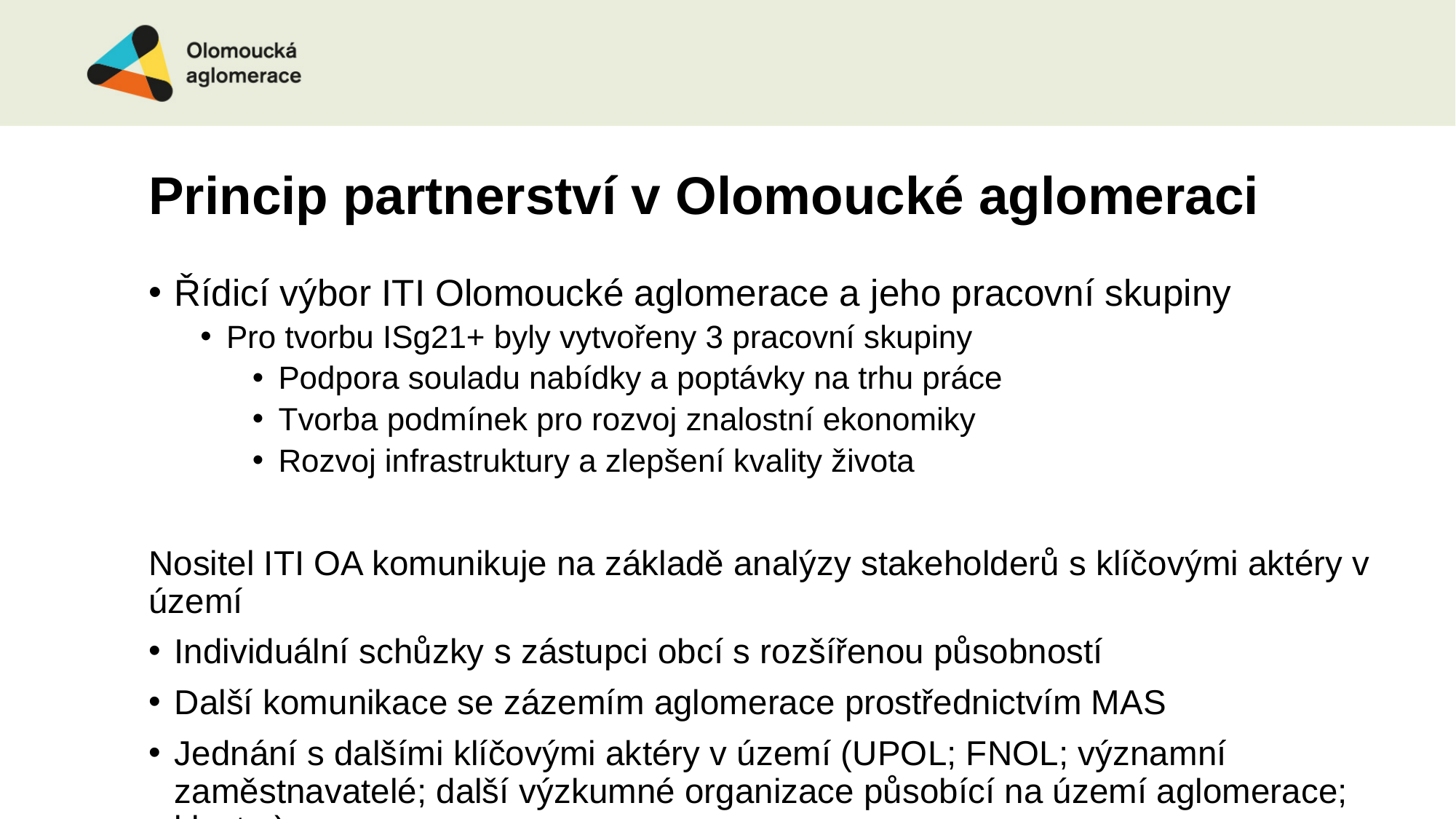

# Princip partnerství v Olomoucké aglomeraci
Řídicí výbor ITI Olomoucké aglomerace a jeho pracovní skupiny
Pro tvorbu ISg21+ byly vytvořeny 3 pracovní skupiny
Podpora souladu nabídky a poptávky na trhu práce
Tvorba podmínek pro rozvoj znalostní ekonomiky
Rozvoj infrastruktury a zlepšení kvality života

Nositel ITI OA komunikuje na základě analýzy stakeholderů s klíčovými aktéry v území
Individuální schůzky s zástupci obcí s rozšířenou působností
Další komunikace se zázemím aglomerace prostřednictvím MAS
Jednání s dalšími klíčovými aktéry v území (UPOL; FNOL; významní zaměstnavatelé; další výzkumné organizace působící na území aglomerace; klastry)